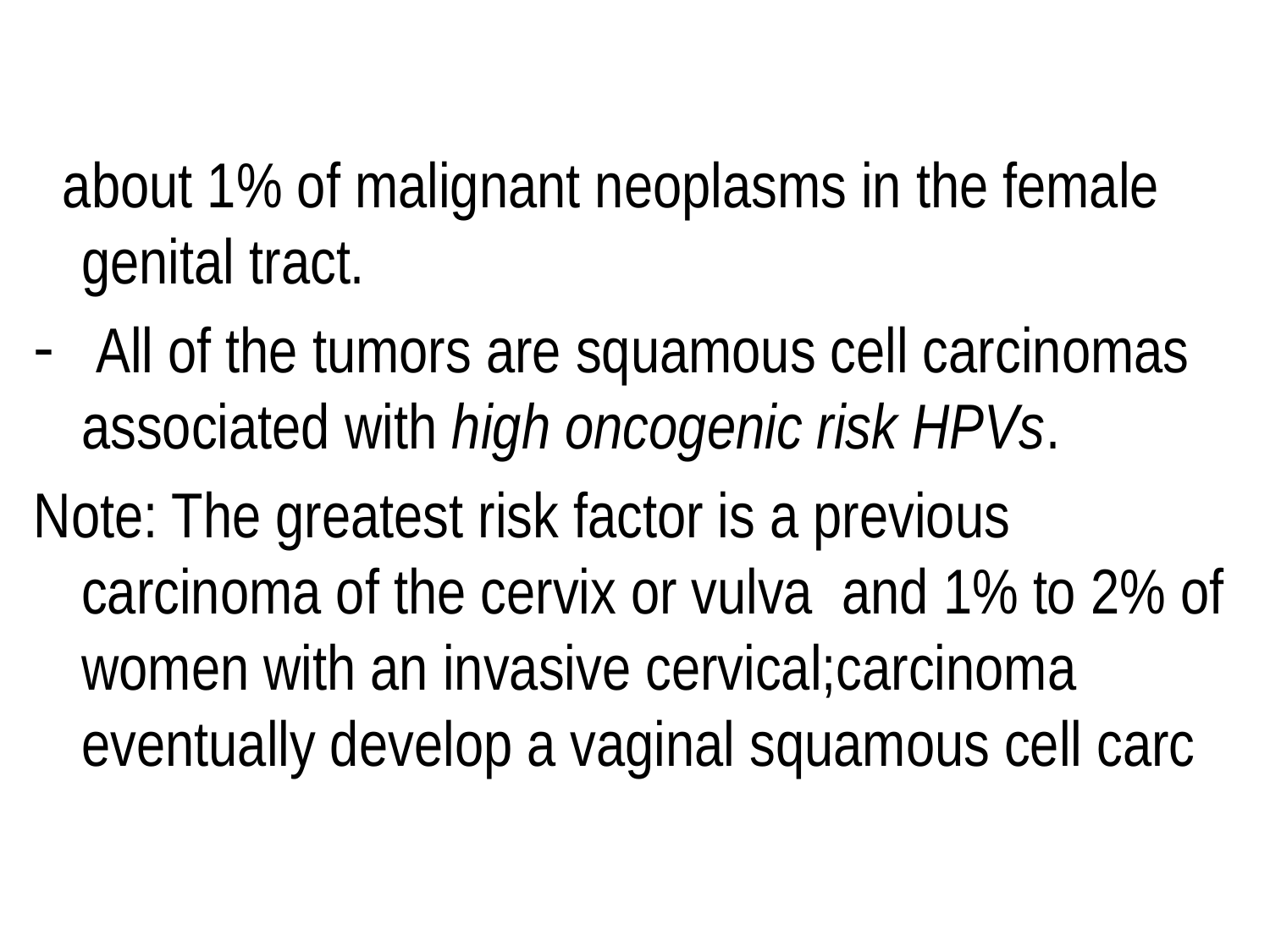

about 1% of malignant neoplasms in the female genital tract.
 All of the tumors are squamous cell carcinomas associated with high oncogenic risk HPVs.
Note: The greatest risk factor is a previous carcinoma of the cervix or vulva  and 1% to 2% of women with an invasive cervical;carcinoma eventually develop a vaginal squamous cell carc